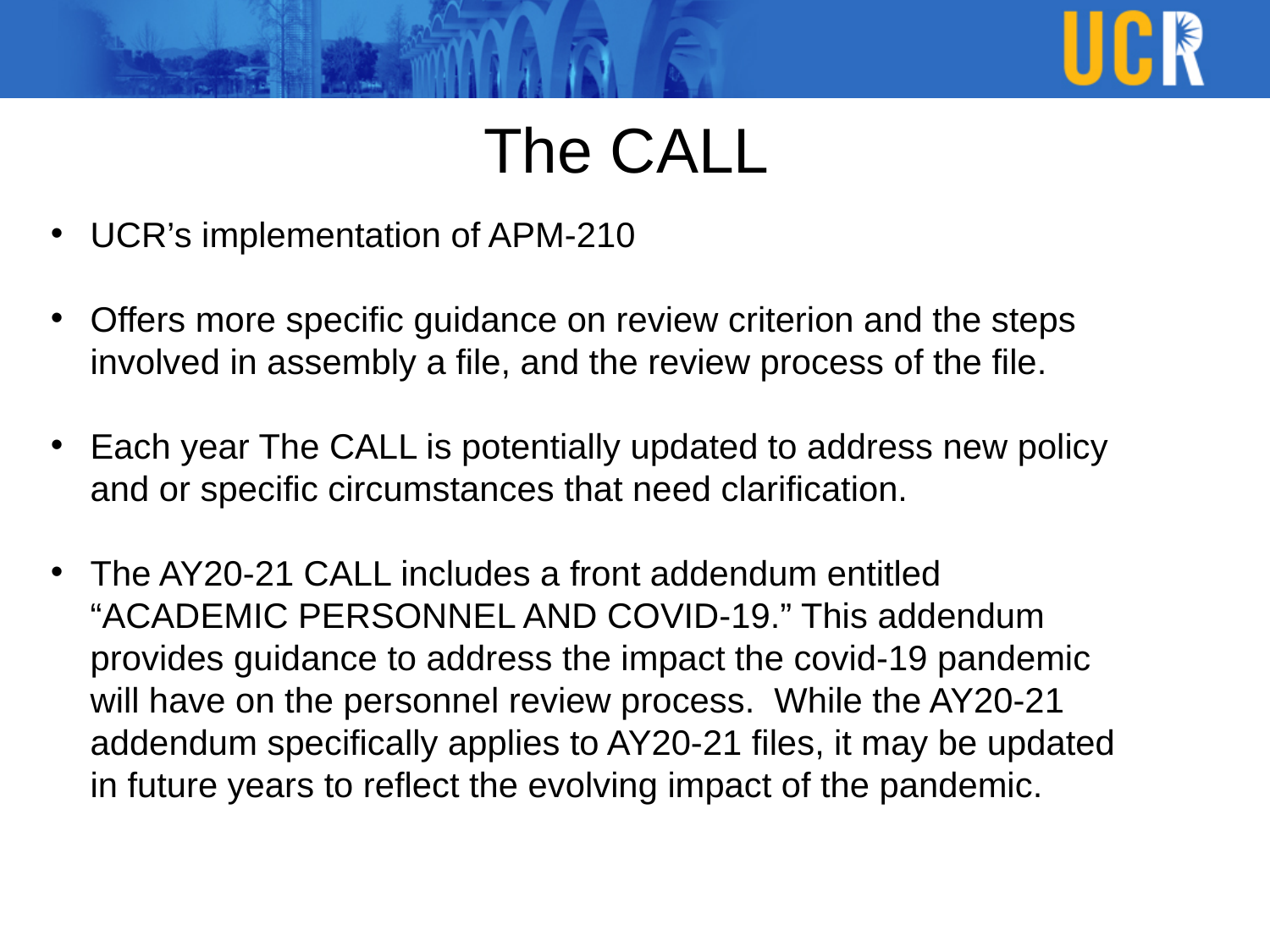

The CALL
UCR’s implementation of APM-210

Offers more specific guidance on review criterion and the steps involved in assembly a file, and the review process of the file.

Each year The CALL is potentially updated to address new policy and or specific circumstances that need clarification.

The AY20-21 CALL includes a front addendum entitled “ACADEMIC PERSONNEL AND COVID-19.” This addendum provides guidance to address the impact the covid-19 pandemic will have on the personnel review process.  While the AY20-21 addendum specifically applies to AY20-21 files, it may be updated in future years to reflect the evolving impact of the pandemic.